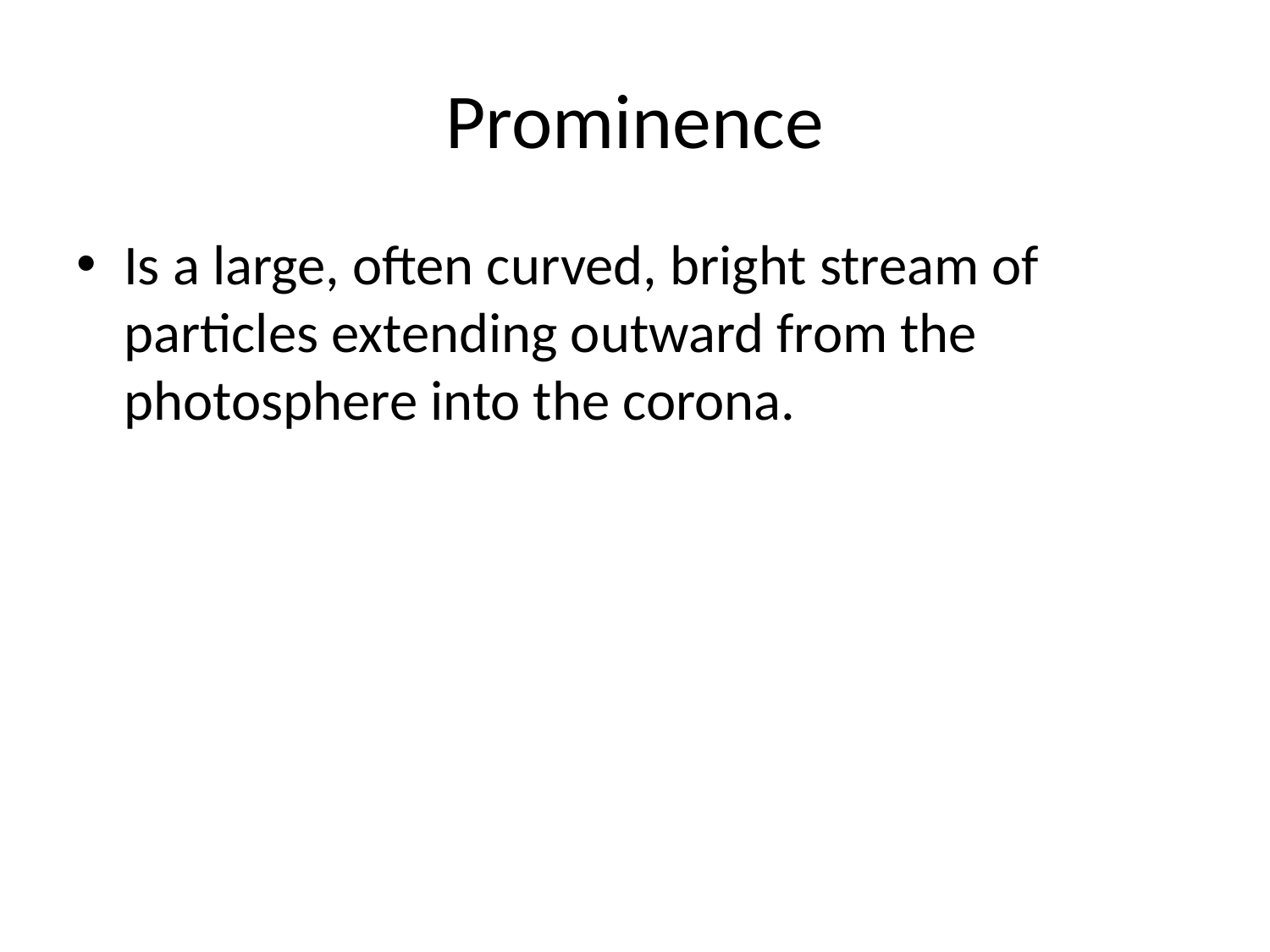

# Prominence
Is a large, often curved, bright stream of particles extending outward from the photosphere into the corona.